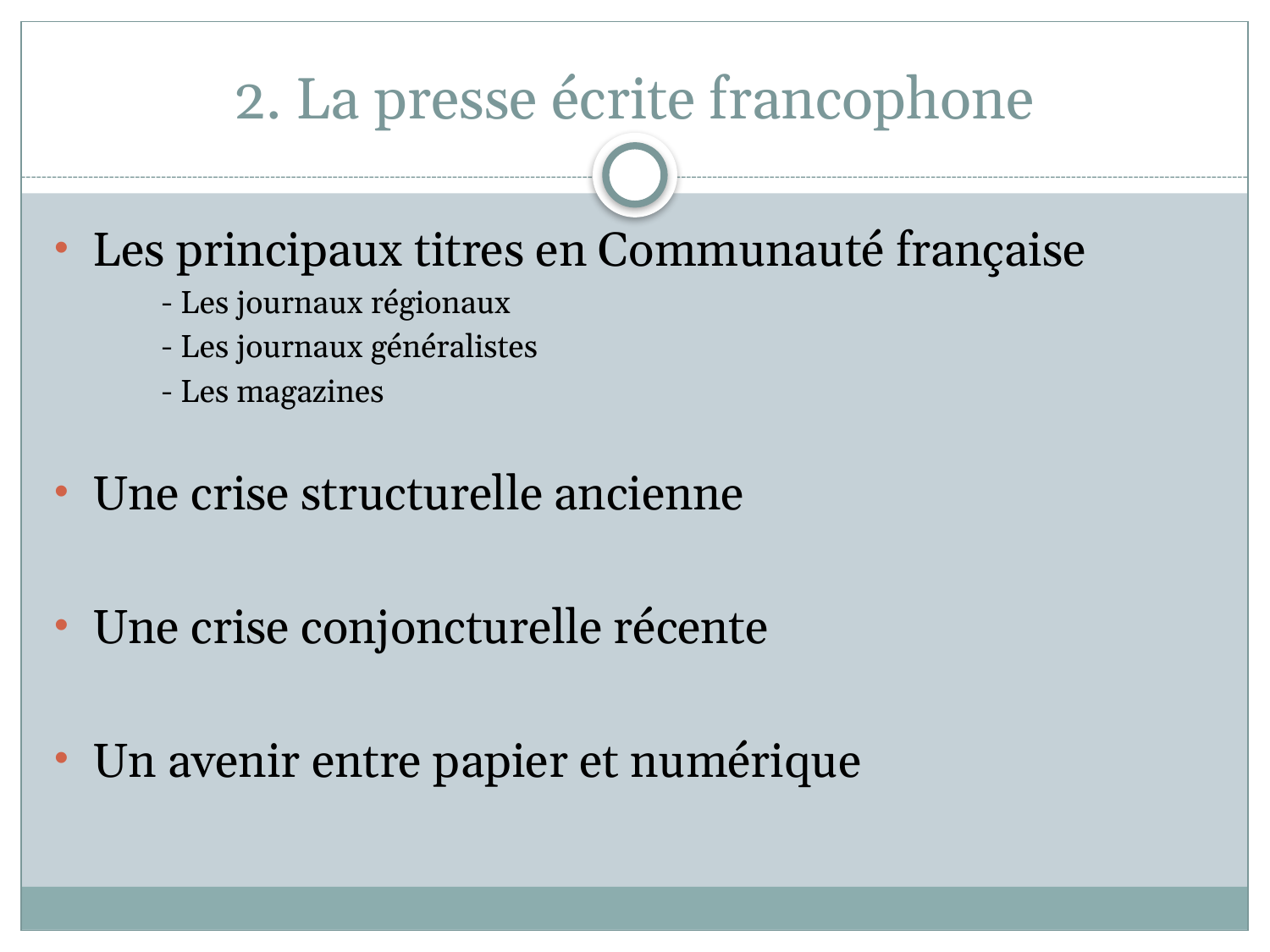

# 2. La presse écrite francophone
Les principaux titres en Communauté française
              - Les journaux régionaux
              - Les journaux généralistes
	         - Les magazines

Une crise structurelle ancienne

Une crise conjoncturelle récente

Un avenir entre papier et numérique